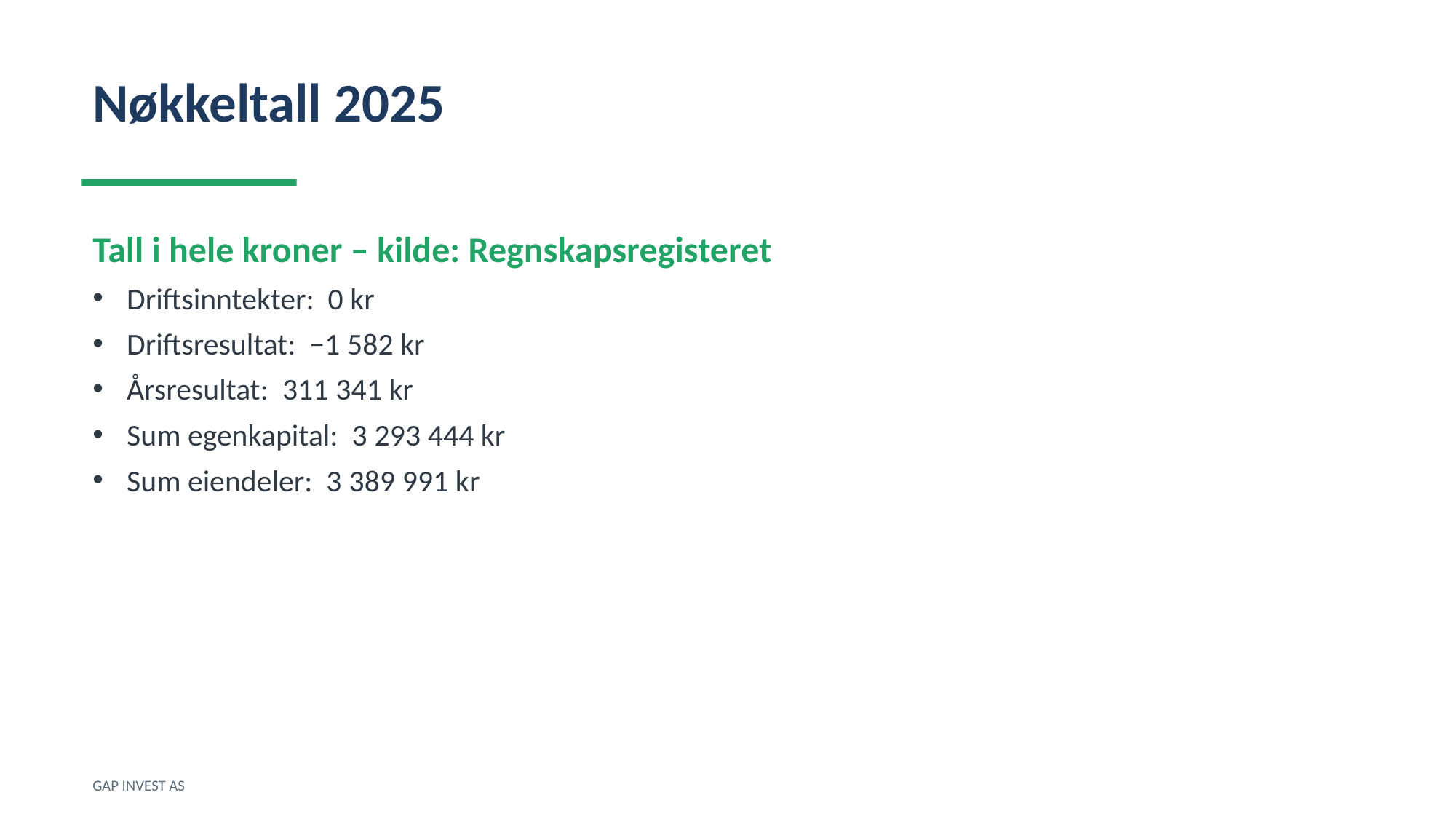

Nøkkeltall 2025

Tall i hele kroner – kilde: Regnskapsregisteret
Driftsinntekter:  0 kr
Driftsresultat:  −1 582 kr
Årsresultat:  311 341 kr
Sum egenkapital:  3 293 444 kr
Sum eiendeler:  3 389 991 kr
GAP INVEST AS